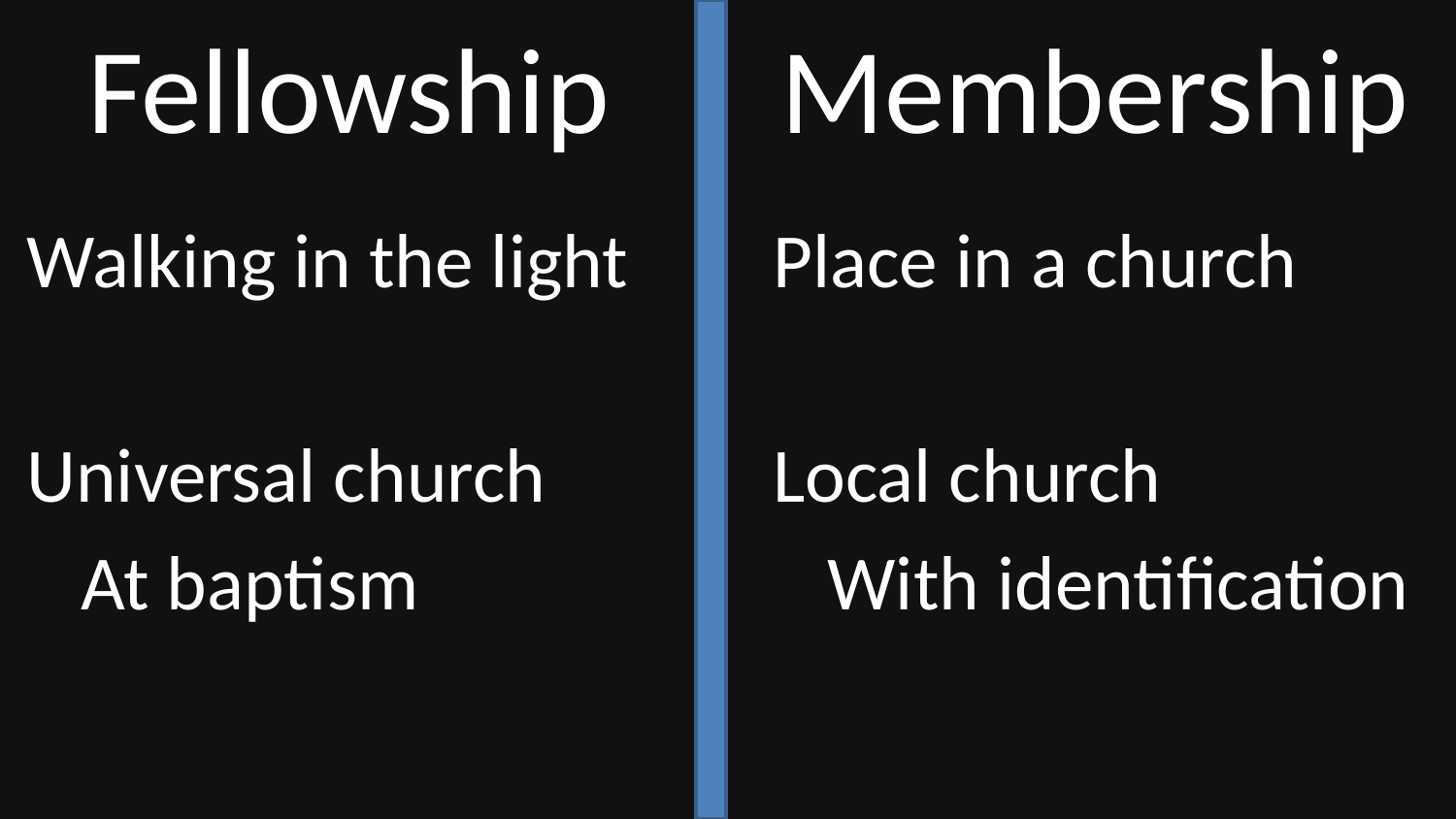

# Fellowship

Membership
Walking in the light

Universal church
	At baptism
Place in a church

Local church
	With identification